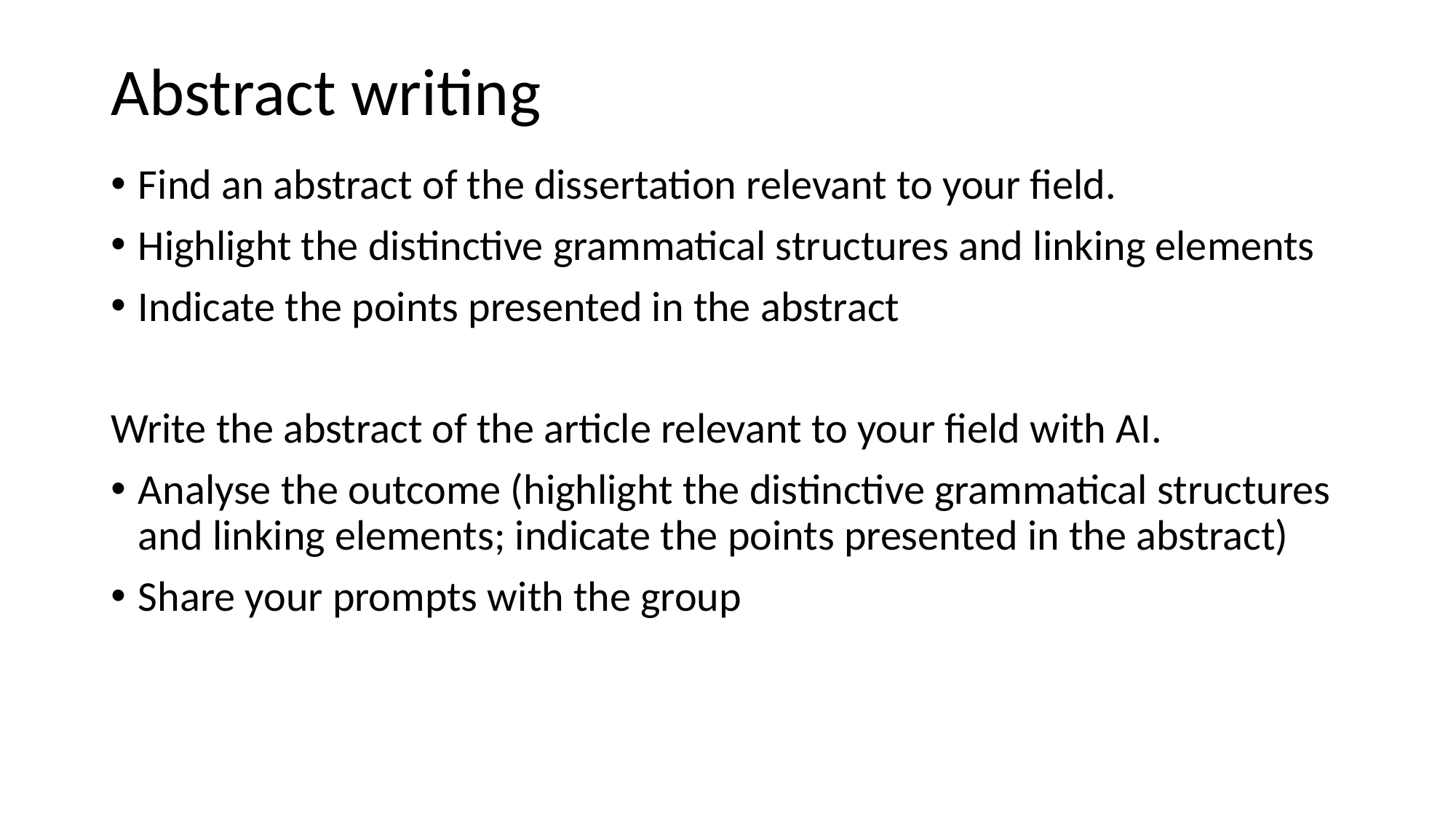

# Abstract writing
Find an abstract of the dissertation relevant to your field.
Highlight the distinctive grammatical structures and linking elements
Indicate the points presented in the abstract

Write the abstract of the article relevant to your field with AI.
Analyse the outcome (highlight the distinctive grammatical structures and linking elements; indicate the points presented in the abstract)
Share your prompts with the group